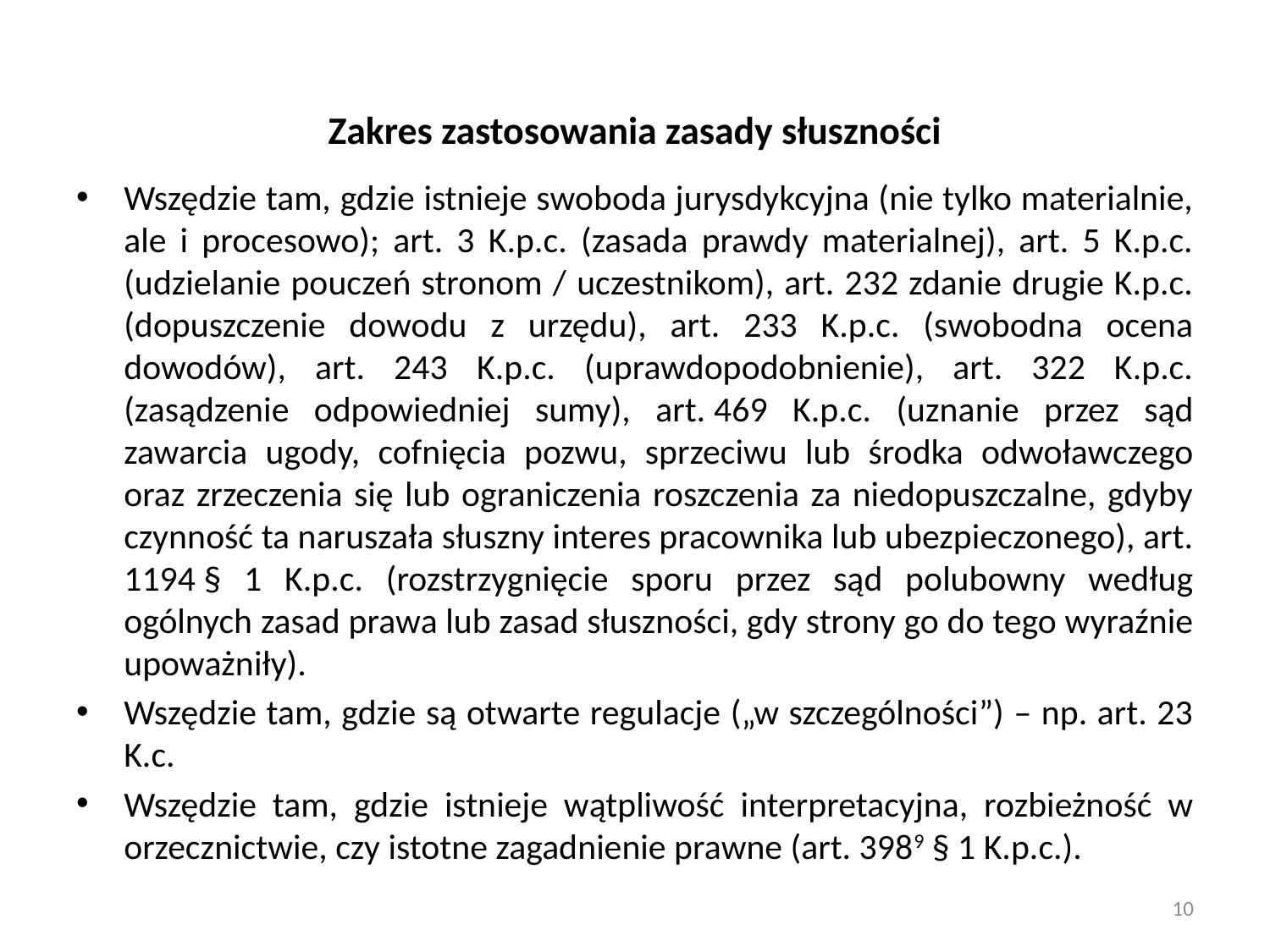

# Zakres zastosowania zasady słuszności
Wszędzie tam, gdzie istnieje swoboda jurysdykcyjna (nie tylko materialnie, ale i procesowo); art. 3 K.p.c. (zasada prawdy materialnej), art. 5 K.p.c. (udzielanie pouczeń stronom / uczestnikom), art. 232 zdanie drugie K.p.c. (dopuszczenie dowodu z urzędu), art. 233 K.p.c. (swobodna ocena dowodów), art. 243 K.p.c. (uprawdopodobnienie), art. 322 K.p.c. (zasądzenie odpowiedniej sumy), art. 469 K.p.c. (uznanie przez sąd zawarcia ugody, cofnięcia pozwu, sprzeciwu lub środka odwoławczego oraz zrzeczenia się lub ograniczenia roszczenia za niedopuszczalne, gdyby czynność ta naruszała słuszny interes pracownika lub ubezpieczonego), art. 1194 § 1 K.p.c. (rozstrzygnięcie sporu przez sąd polubowny według ogólnych zasad prawa lub zasad słuszności, gdy strony go do tego wyraźnie upoważniły).
Wszędzie tam, gdzie są otwarte regulacje („w szczególności”) – np. art. 23 K.c.
Wszędzie tam, gdzie istnieje wątpliwość interpretacyjna, rozbieżność w orzecznictwie, czy istotne zagadnienie prawne (art. 3989 § 1 K.p.c.).
10